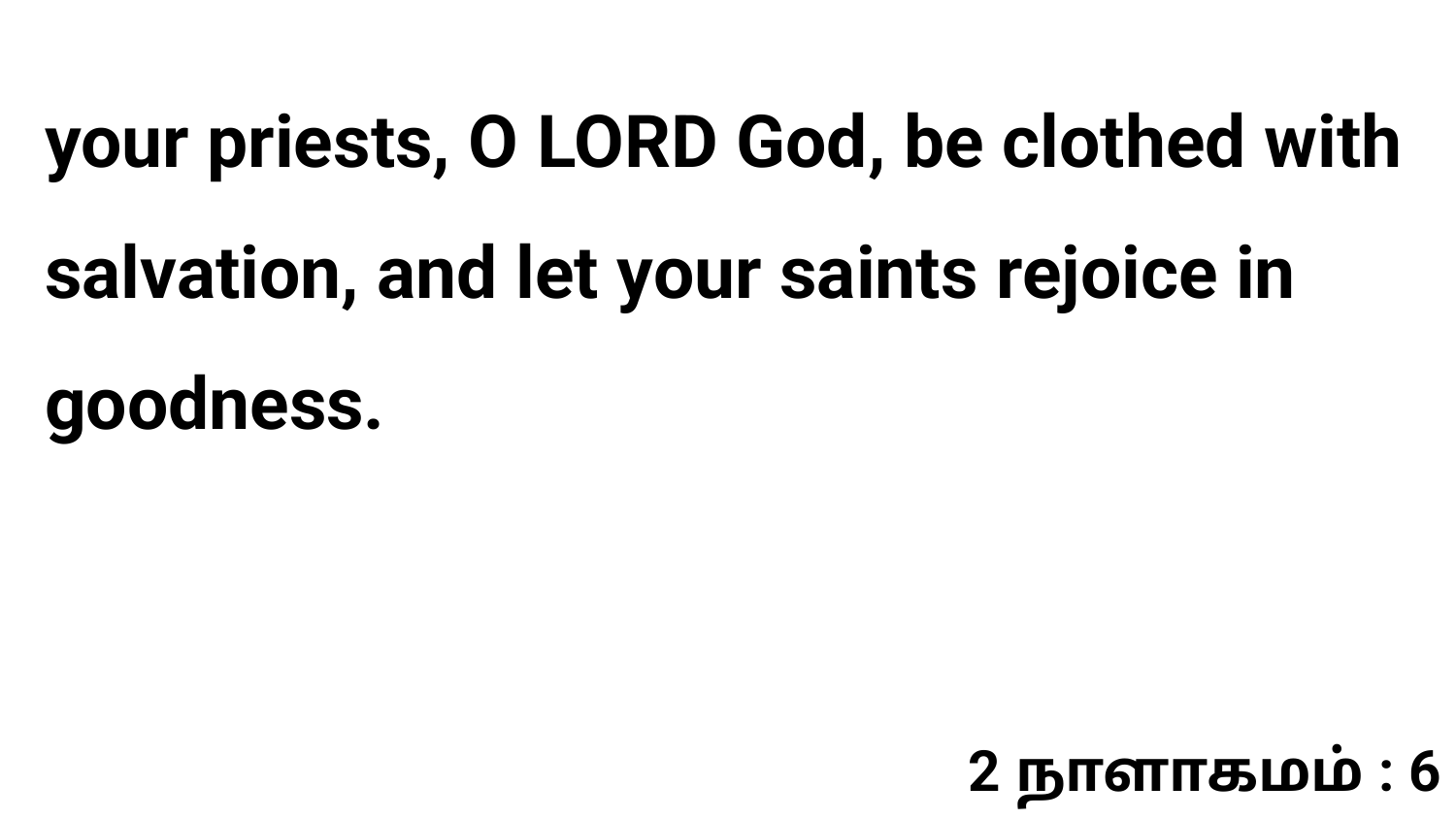

your priests, O LORD God, be clothed with salvation, and let your saints rejoice in goodness.
2 நாளாகமம் : 6